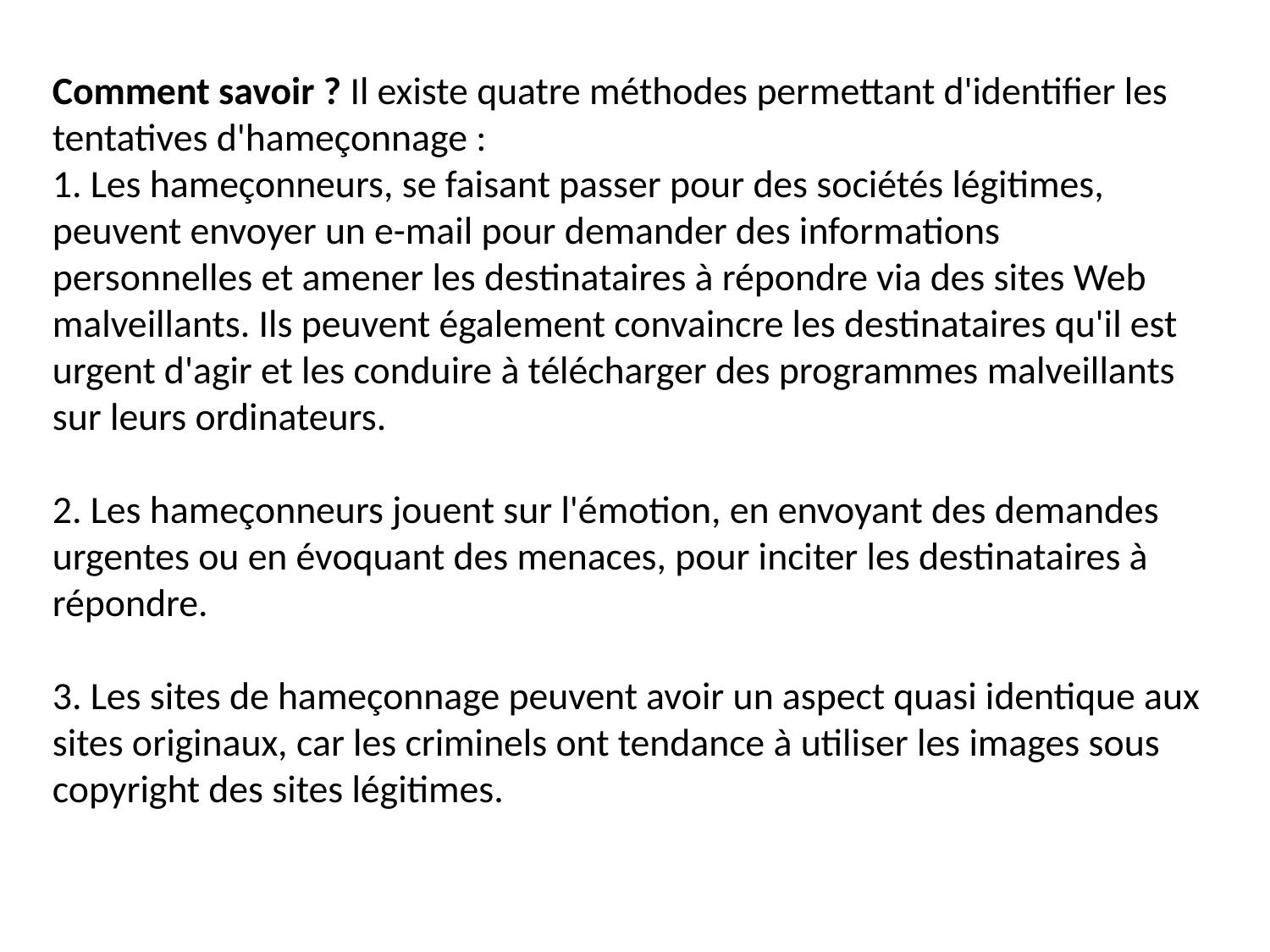

Comment savoir ? Il existe quatre méthodes permettant d'identifier les tentatives d'hameçonnage :
1. Les hameçonneurs, se faisant passer pour des sociétés légitimes, peuvent envoyer un e-mail pour demander des informations personnelles et amener les destinataires à répondre via des sites Web malveillants. Ils peuvent également convaincre les destinataires qu'il est urgent d'agir et les conduire à télécharger des programmes malveillants sur leurs ordinateurs.
2. Les hameçonneurs jouent sur l'émotion, en envoyant des demandes urgentes ou en évoquant des menaces, pour inciter les destinataires à répondre.
3. Les sites de hameçonnage peuvent avoir un aspect quasi identique aux sites originaux, car les criminels ont tendance à utiliser les images sous copyright des sites légitimes.